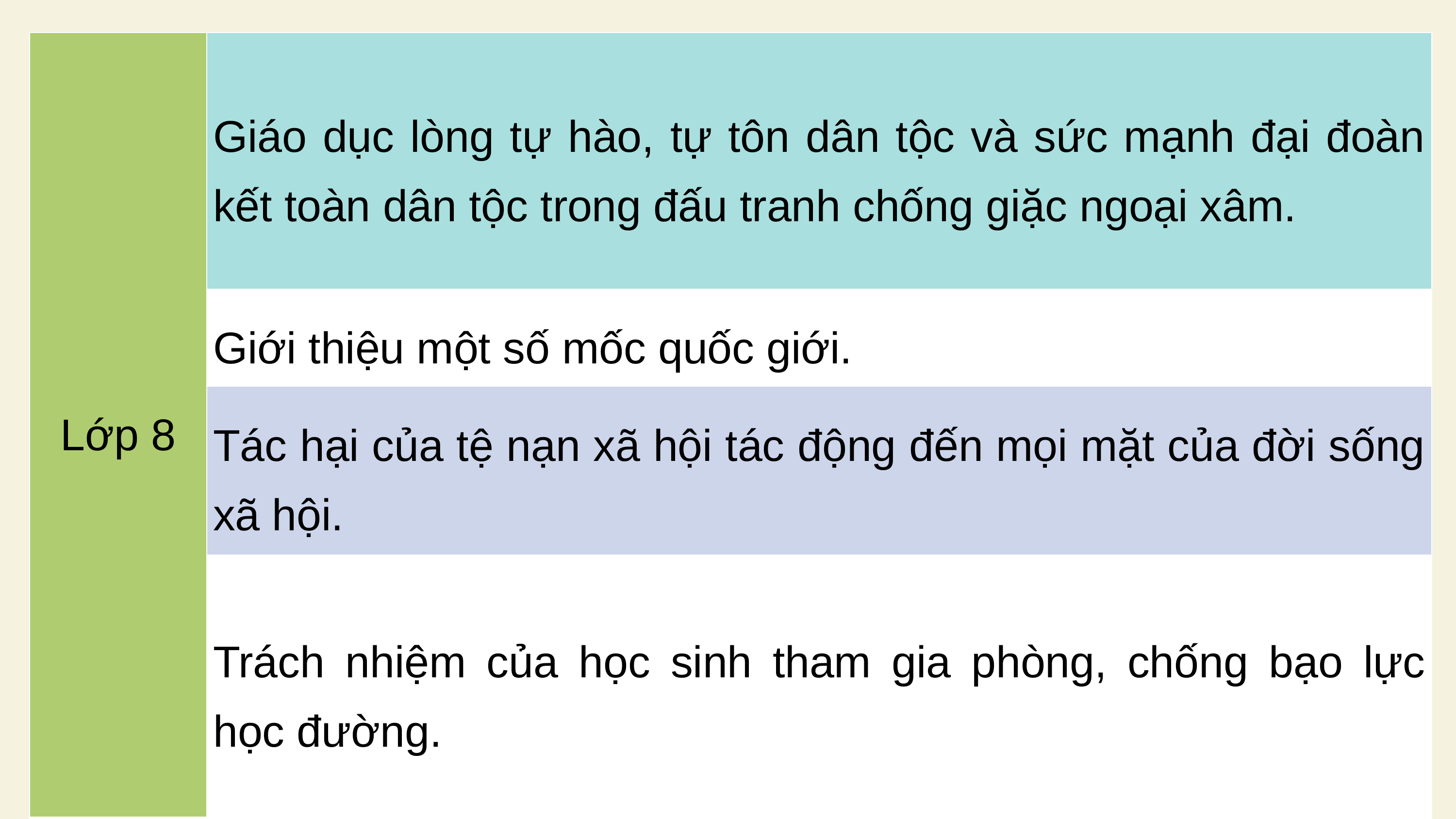

| Lớp 8 | Giáo dục lòng tự hào, tự tôn dân tộc và sức mạnh đại đoàn kết toàn dân tộc trong đấu tranh chống giặc ngoại xâm. |
| --- | --- |
| Lớp 8 | Giới thiệu một số mốc quốc giới. |
| Lớp 8 | Tác hại của tệ nạn xã hội tác động đến mọi mặt của đời sống xã hội. |
| Lớp 8 | Trách nhiệm của học sinh tham gia phòng, chống bạo lực học đường. |